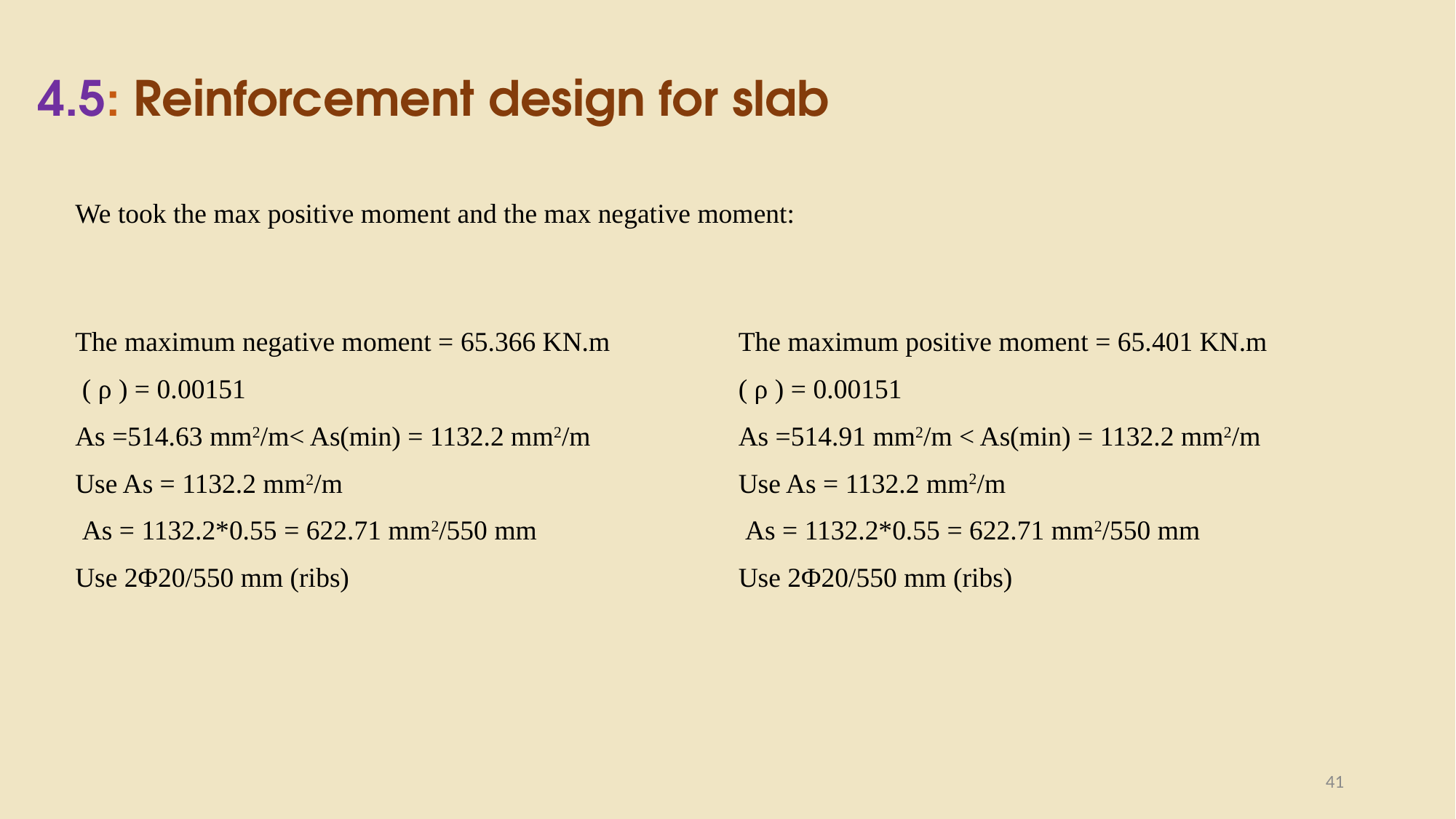

4.5: Reinforcement design for slab
We took the max positive moment and the max negative moment:
The maximum positive moment = 65.401 KN.m
( ρ ) = 0.00151
As =514.91 mm2/m < As(min) = 1132.2 mm2/m
Use As = 1132.2 mm2/m
 As = 1132.2*0.55 = 622.71 mm2/550 mm
Use 2Φ20/550 mm (ribs)
The maximum negative moment = 65.366 KN.m
 ( ρ ) = 0.00151
As =514.63 mm2/m< As(min) = 1132.2 mm2/m
Use As = 1132.2 mm2/m
 As = 1132.2*0.55 = 622.71 mm2/550 mm
Use 2Φ20/550 mm (ribs)

41